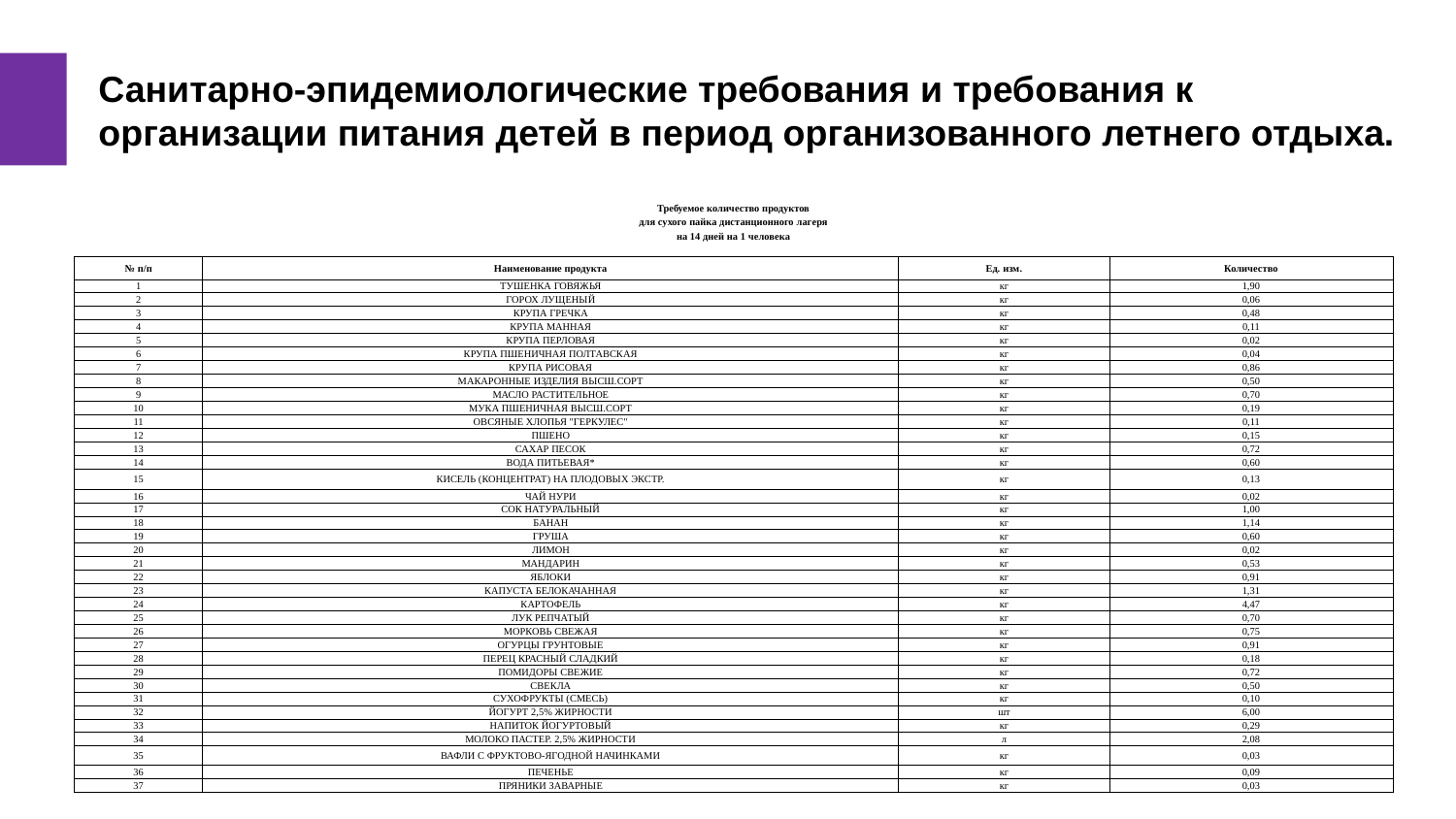

Санитарно-эпидемиологические требования и требования к организации питания детей в период организованного летнего отдыха.
|  |  |  |  |
| --- | --- | --- | --- |
|  |  |  |  |
|  |  |  |  |
| Требуемое количество продуктов |  |  |  |
| для сухого пайка дистанционного лагеря |  |  |  |
| на 14 дней на 1 человека |  |  |  |
|  |  |  |  |
| № п/п | Наименование продукта | Ед. изм. | Количество |
| 1 | ТУШЕНКА ГОВЯЖЬЯ | кг | 1,90 |
| 2 | ГОРОХ ЛУЩЕНЫЙ | кг | 0,06 |
| 3 | КРУПА ГРЕЧКА | кг | 0,48 |
| 4 | КРУПА МАННАЯ | кг | 0,11 |
| 5 | КРУПА ПЕРЛОВАЯ | кг | 0,02 |
| 6 | КРУПА ПШЕНИЧНАЯ ПОЛТАВСКАЯ | кг | 0,04 |
| 7 | КРУПА РИСОВАЯ | кг | 0,86 |
| 8 | МАКАРОННЫЕ ИЗДЕЛИЯ ВЫСШ.СОРТ | кг | 0,50 |
| 9 | МАСЛО РАСТИТЕЛЬНОЕ | кг | 0,70 |
| 10 | МУКА ПШЕНИЧНАЯ ВЫСШ.СОРТ | кг | 0,19 |
| 11 | ОВСЯНЫЕ ХЛОПЬЯ "ГЕРКУЛЕС" | кг | 0,11 |
| 12 | ПШЕНО | кг | 0,15 |
| 13 | САХАР ПЕСОК | кг | 0,72 |
| 14 | ВОДА ПИТЬЕВАЯ\* | кг | 0,60 |
| 15 | КИСЕЛЬ (КОНЦЕНТРАТ) НА ПЛОДОВЫХ ЭКСТР. | кг | 0,13 |
| 16 | ЧАЙ НУРИ | кг | 0,02 |
| 17 | СОК НАТУРАЛЬНЫЙ | кг | 1,00 |
| 18 | БАНАН | кг | 1,14 |
| 19 | ГРУША | кг | 0,60 |
| 20 | ЛИМОН | кг | 0,02 |
| 21 | МАНДАРИН | кг | 0,53 |
| 22 | ЯБЛОКИ | кг | 0,91 |
| 23 | КАПУСТА БЕЛОКАЧАННАЯ | кг | 1,31 |
| 24 | КАРТОФЕЛЬ | кг | 4,47 |
| 25 | ЛУК РЕПЧАТЫЙ | кг | 0,70 |
| 26 | МОРКОВЬ СВЕЖАЯ | кг | 0,75 |
| 27 | ОГУРЦЫ ГРУНТОВЫЕ | кг | 0,91 |
| 28 | ПЕРЕЦ КРАСНЫЙ СЛАДКИЙ | кг | 0,18 |
| 29 | ПОМИДОРЫ СВЕЖИЕ | кг | 0,72 |
| 30 | СВЕКЛА | кг | 0,50 |
| 31 | СУХОФРУКТЫ (СМЕСЬ) | кг | 0,10 |
| 32 | ЙОГУРТ 2,5% ЖИРНОСТИ | шт | 6,00 |
| 33 | НАПИТОК ЙОГУРТОВЫЙ | кг | 0,29 |
| 34 | МОЛОКО ПАСТЕР. 2,5% ЖИРНОСТИ | л | 2,08 |
| 35 | ВАФЛИ С ФРУКТОВО-ЯГОДНОЙ НАЧИНКАМИ | кг | 0,03 |
| 36 | ПЕЧЕНЬЕ | кг | 0,09 |
| 37 | ПРЯНИКИ ЗАВАРНЫЕ | кг | 0,03 |